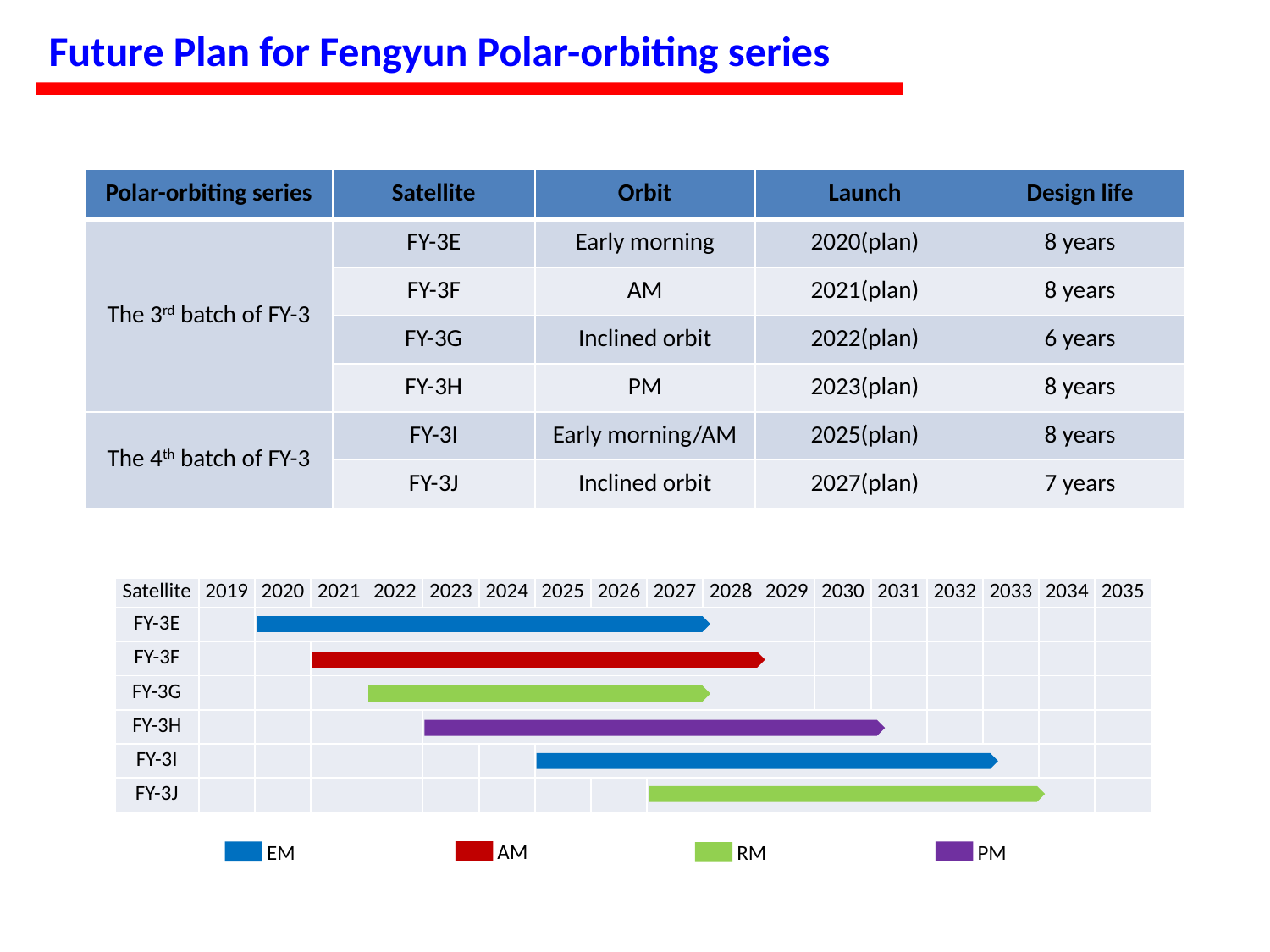

# Future Plan for Fengyun Polar-orbiting series

| Polar-orbiting series | Satellite | Orbit | Launch | Design life |
| --- | --- | --- | --- | --- |
| The 3rd batch of FY-3 | FY-3E | Early morning | 2020(plan) | 8 years |
|  | FY-3F | AM | 2021(plan) | 8 years |
|  | FY-3G | Inclined orbit | 2022(plan) | 6 years |
|  | FY-3H | PM | 2023(plan) | 8 years |
| The 4th batch of FY-3 | FY-3I | Early morning/AM | 2025(plan) | 8 years |
|  | FY-3J | Inclined orbit | 2027(plan) | 7 years |
| Satellite | 2019 | 2020 | 2021 | 2022 | 2023 | 2024 | 2025 | 2026 | 2027 | 2028 | 2029 | 2030 | 2031 | 2032 | 2033 | 2034 | 2035 |
| --- | --- | --- | --- | --- | --- | --- | --- | --- | --- | --- | --- | --- | --- | --- | --- | --- | --- |
| FY-3E |  |  |  |  |  |  |  |  |  |  |  |  |  |  |  |  |  |
| FY-3F |  |  |  |  |  |  |  |  |  |  |  |  |  |  |  |  |  |
| FY-3G |  |  |  |  |  |  |  |  |  |  |  |  |  |  |  |  |  |
| FY-3H |  |  |  |  |  |  |  |  |  |  |  |  |  |  |  |  |  |
| FY-3I |  |  |  |  |  |  |  |  |  |  |  |  |  |  |  |  |  |
| FY-3J |  |  |  |  |  |  |  |  |  |  |  |  |  |  |  |  |  |

AM
PM
EM
RM